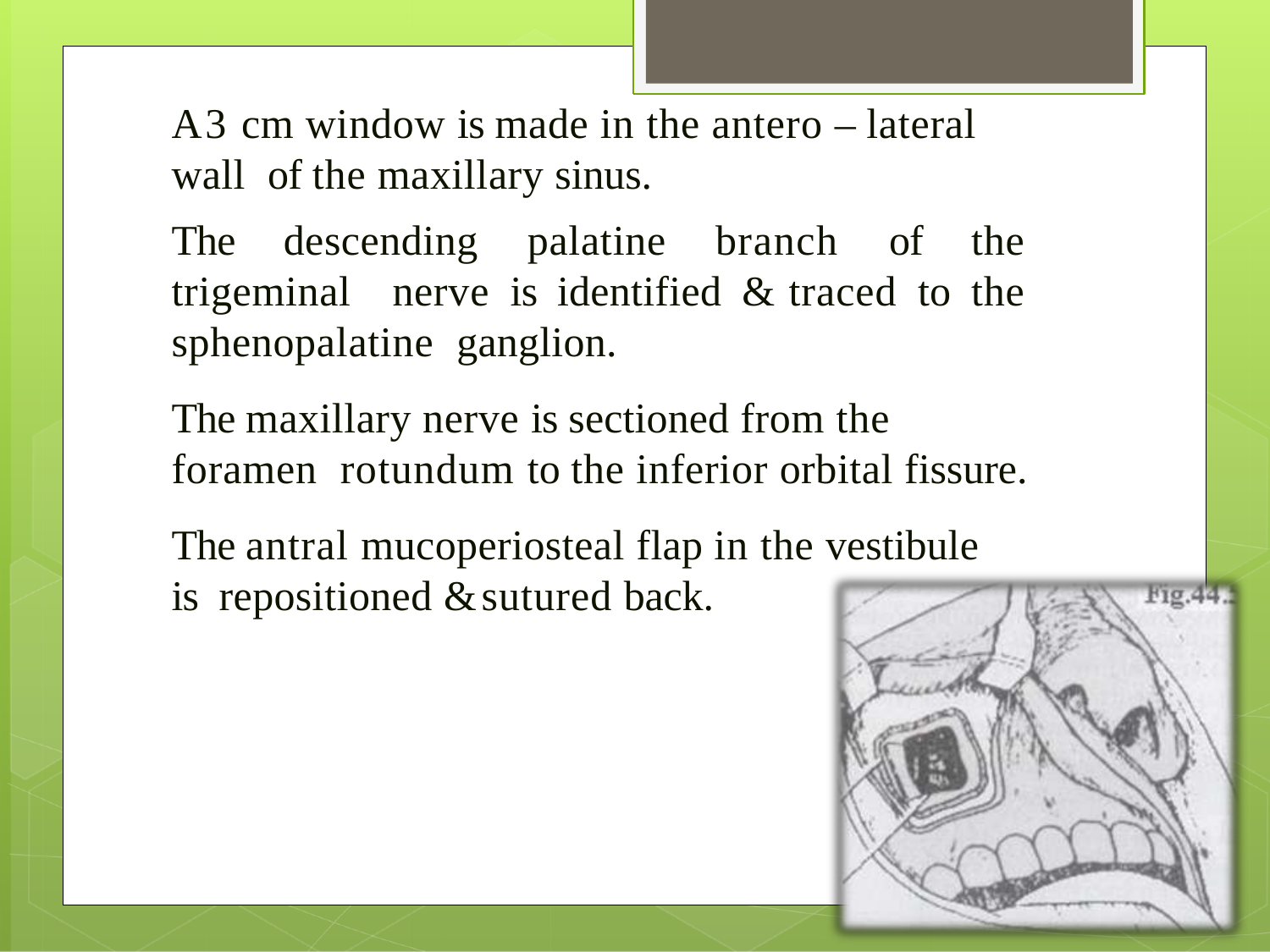

A 3 cm window is made in the antero – lateral wall  of the maxillary sinus.
The descending palatine branch of the trigeminal  nerve is identified & traced to the sphenopalatine  ganglion.
The maxillary nerve is sectioned from the foramen  rotundum to the inferior orbital fissure.
The antral mucoperiosteal flap in the vestibule is  repositioned & sutured back.